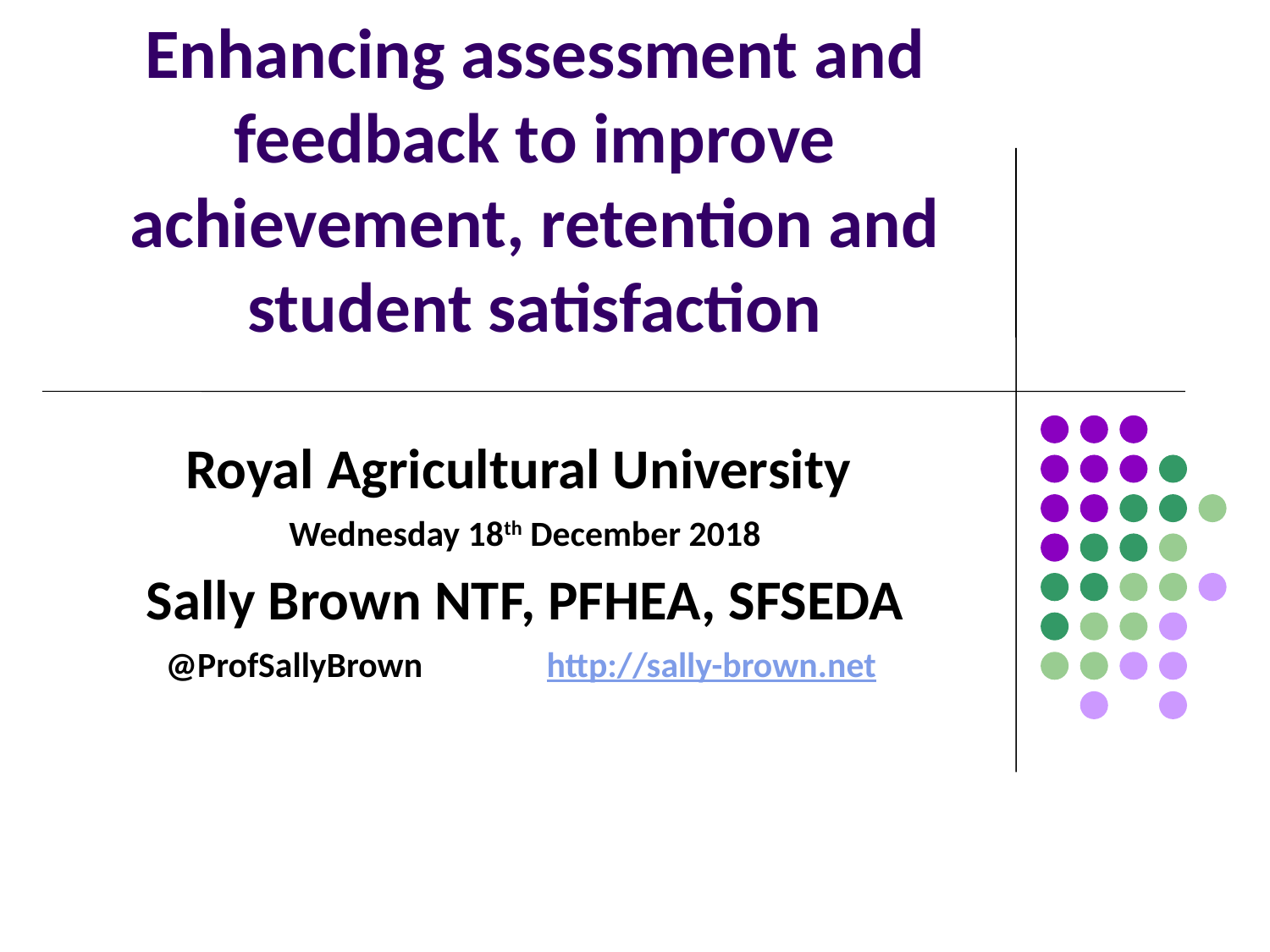

# Enhancing assessment and feedback to improve achievement, retention and student satisfaction
Royal Agricultural University
Wednesday 18th December 2018
Sally Brown NTF, PFHEA, SFSEDA
@ProfSallyBrown 	http://sally-brown.net